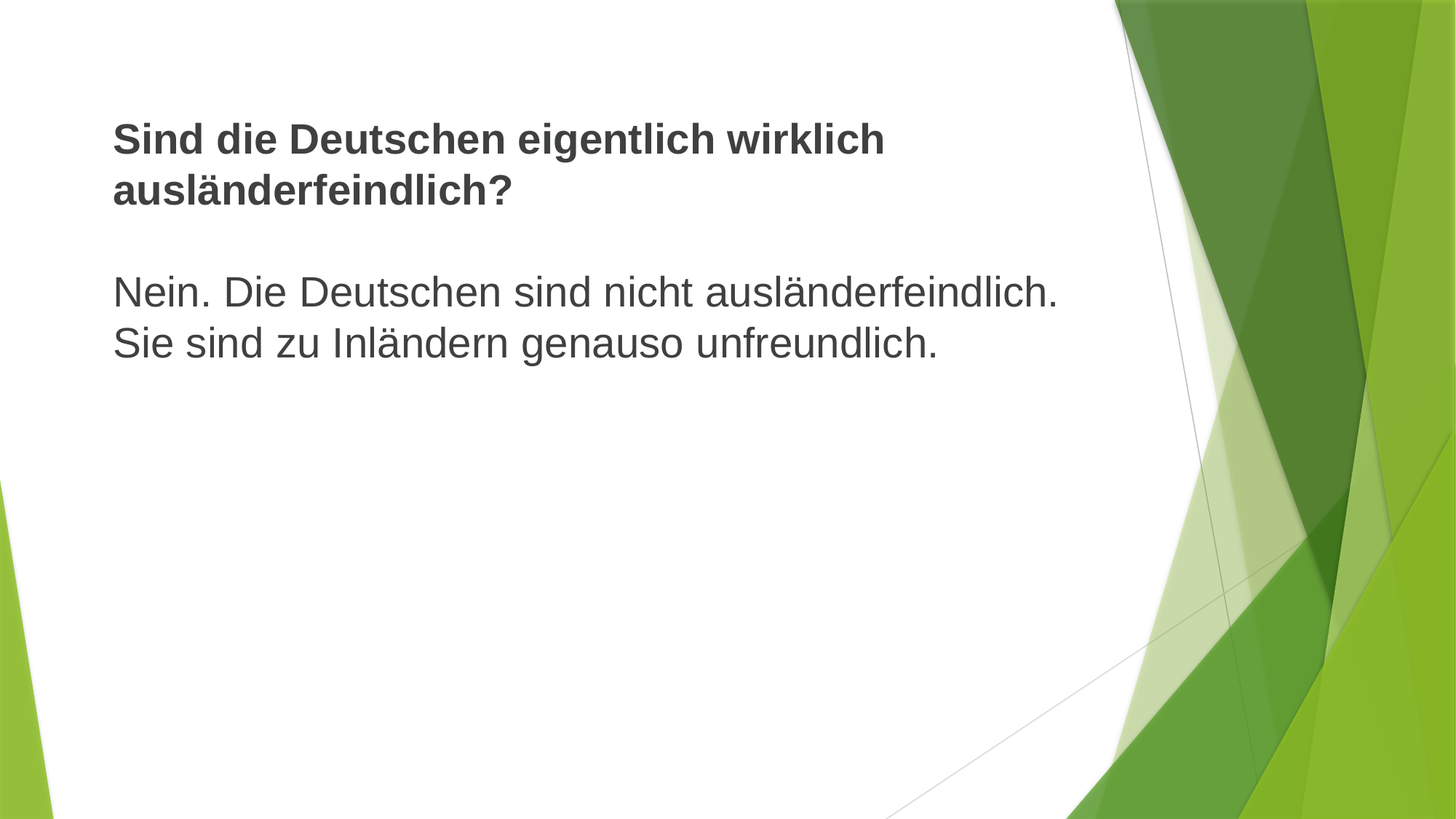

Sind die Deutschen eigentlich wirklich ausländerfeindlich?
Nein. Die Deutschen sind nicht ausländerfeindlich. Sie sind zu Inländern genauso unfreundlich.